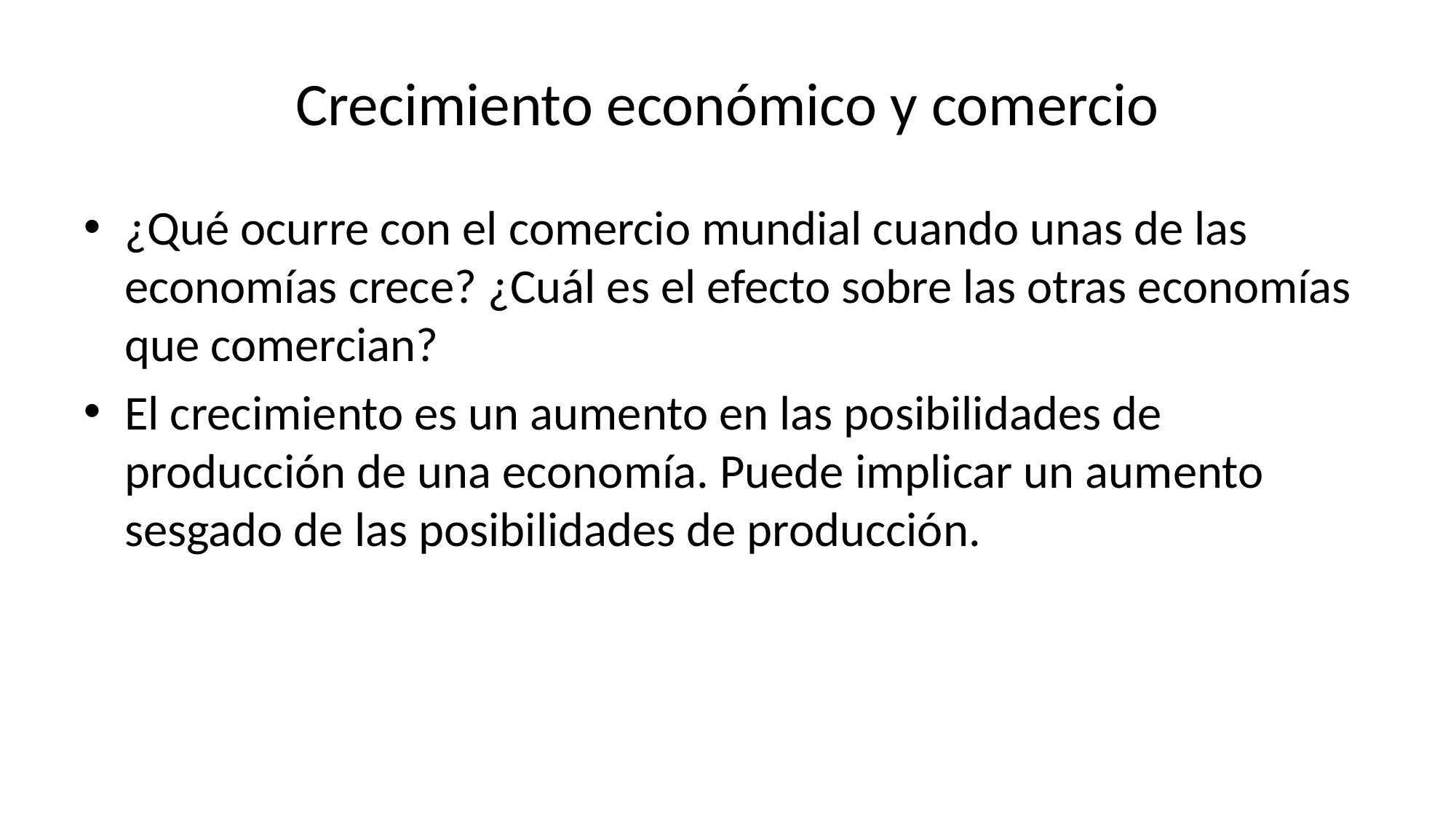

# Crecimiento económico y comercio
¿Qué ocurre con el comercio mundial cuando unas de las economías crece? ¿Cuál es el efecto sobre las otras economías que comercian?
El crecimiento es un aumento en las posibilidades de producción de una economía. Puede implicar un aumento sesgado de las posibilidades de producción.